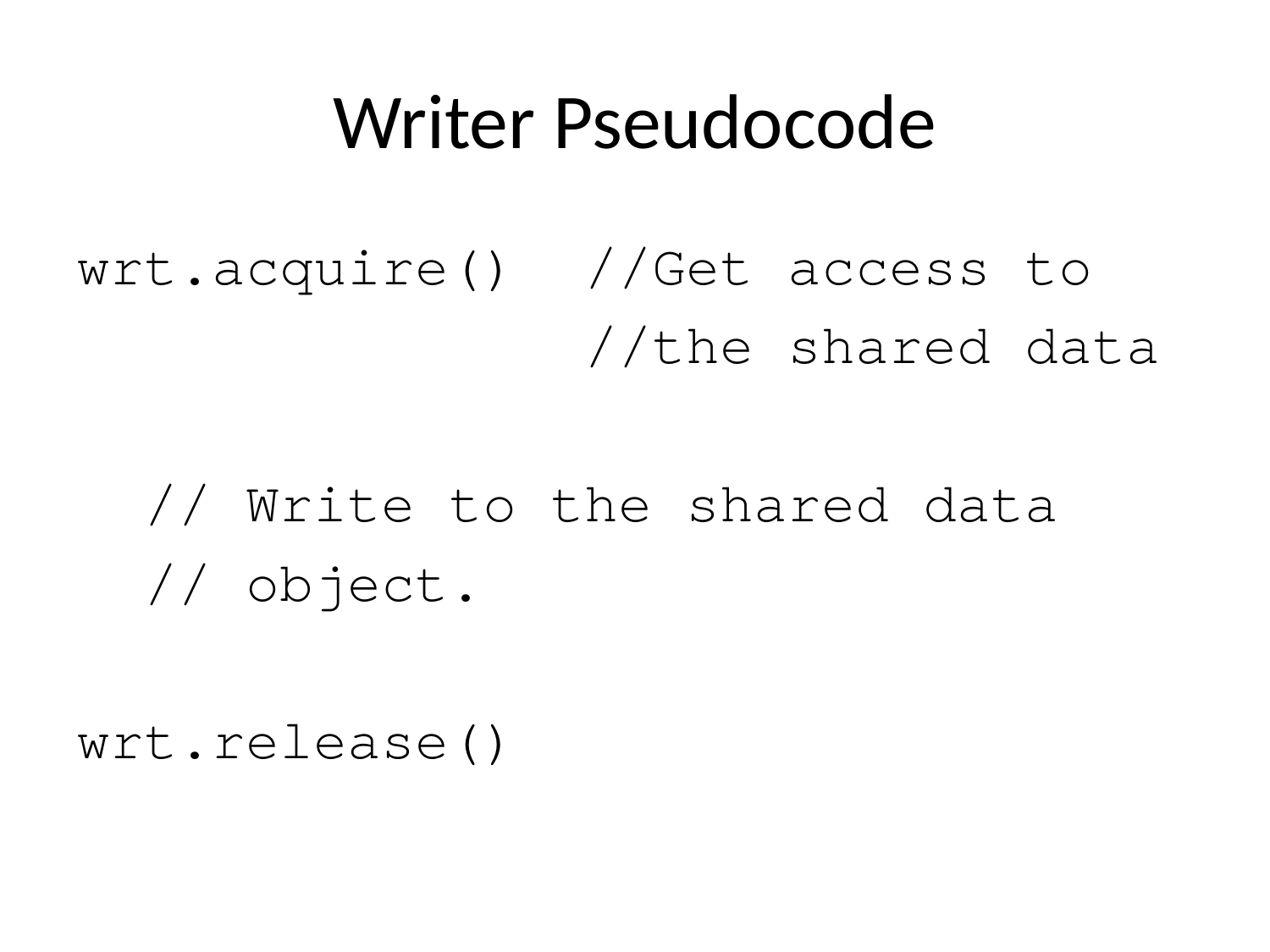

# Writer Pseudocode
wrt.acquire()  //Get access to
               //the shared data

  // Write to the shared data
  // object.

wrt.release()